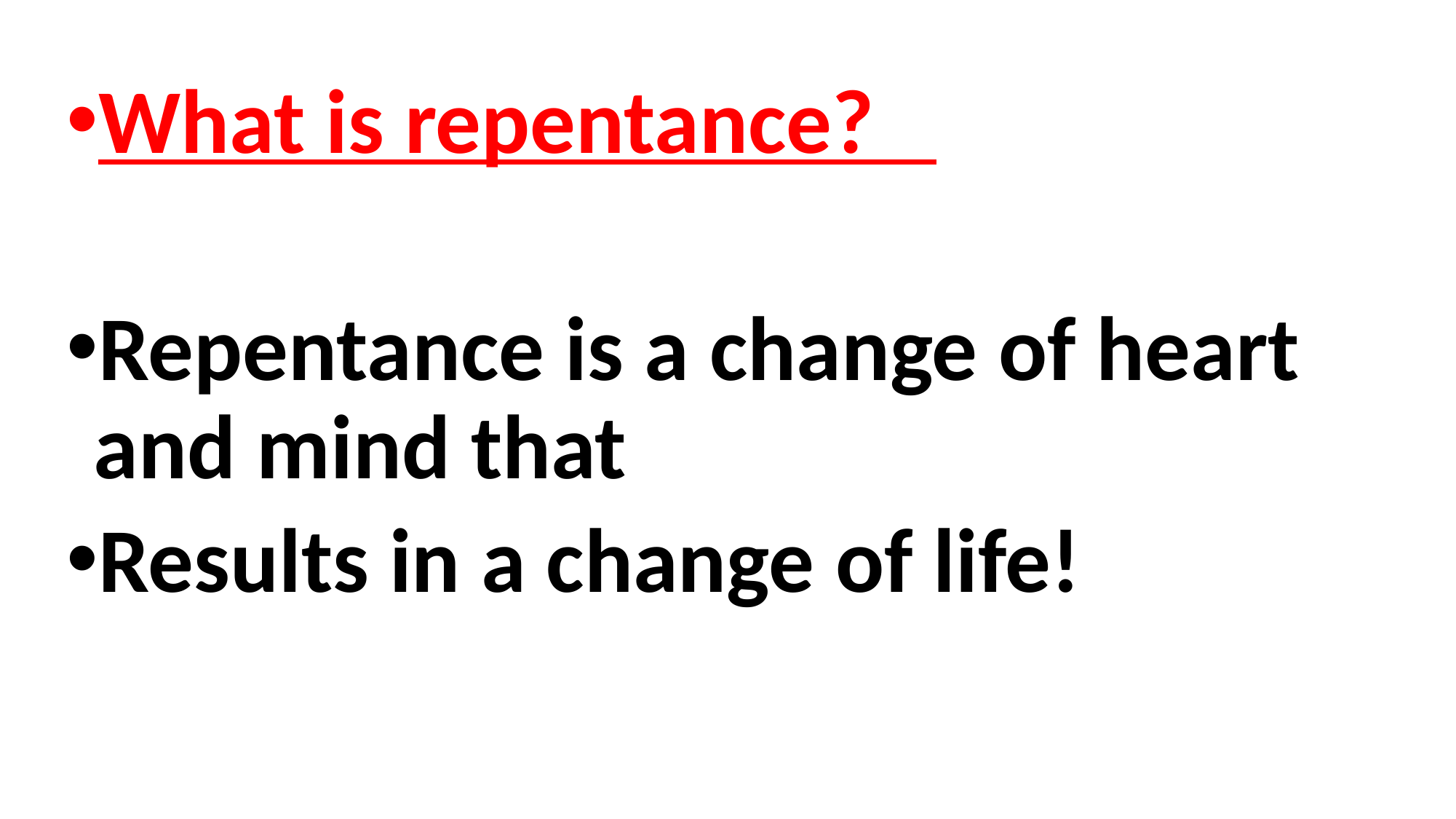

What is repentance?

Repentance is a change of heart and mind that
Results in a change of life!